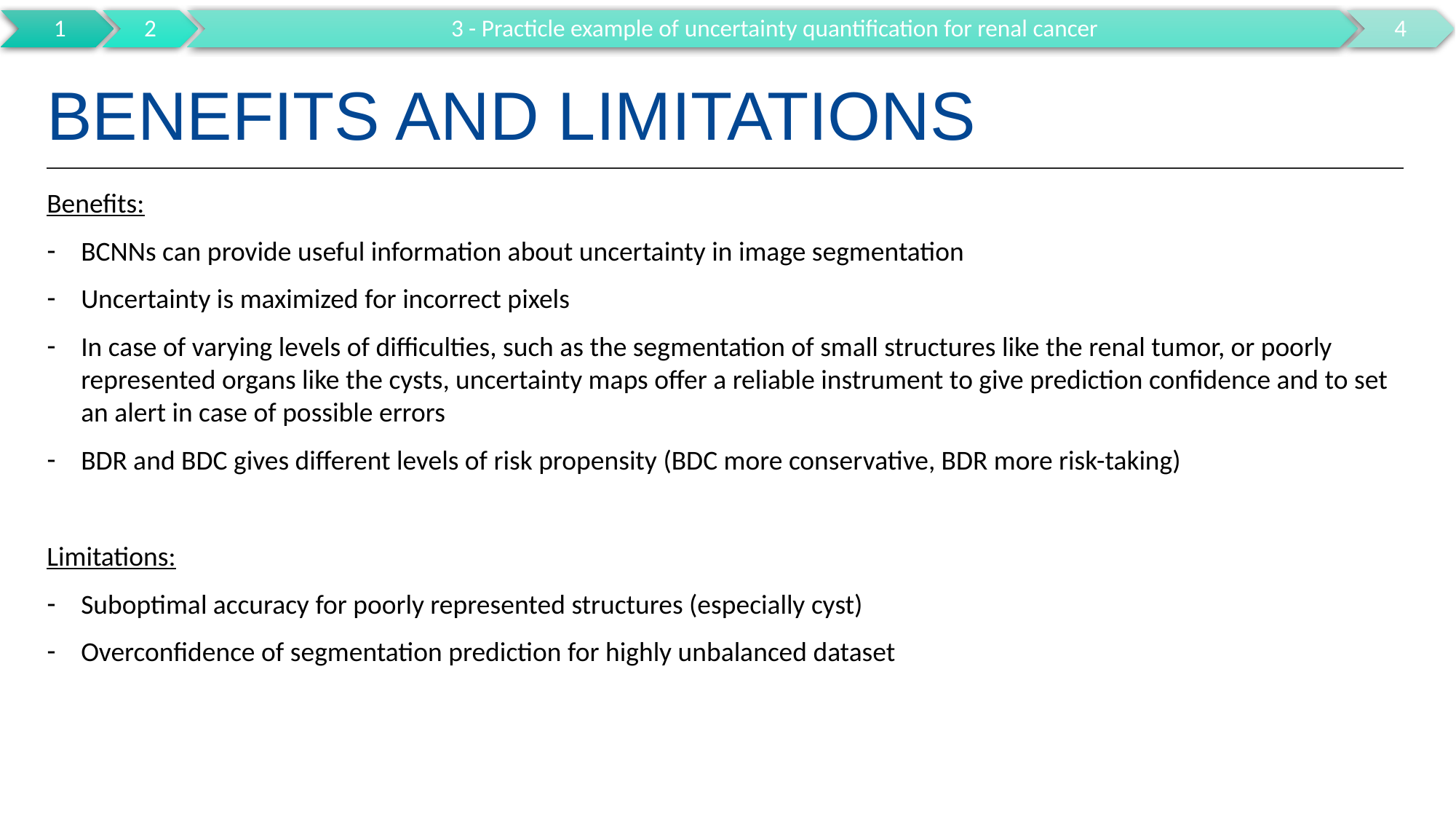

1
2
3 - Practicle example of uncertainty quantification for renal cancer
4
# Benefits and limitations
Benefits:
BCNNs can provide useful information about uncertainty in image segmentation
Uncertainty is maximized for incorrect pixels
In case of varying levels of difficulties, such as the segmentation of small structures like the renal tumor, or poorly represented organs like the cysts, uncertainty maps offer a reliable instrument to give prediction confidence and to set an alert in case of possible errors
BDR and BDC gives different levels of risk propensity (BDC more conservative, BDR more risk-taking)

Limitations:
Suboptimal accuracy for poorly represented structures (especially cyst)
Overconfidence of segmentation prediction for highly unbalanced dataset